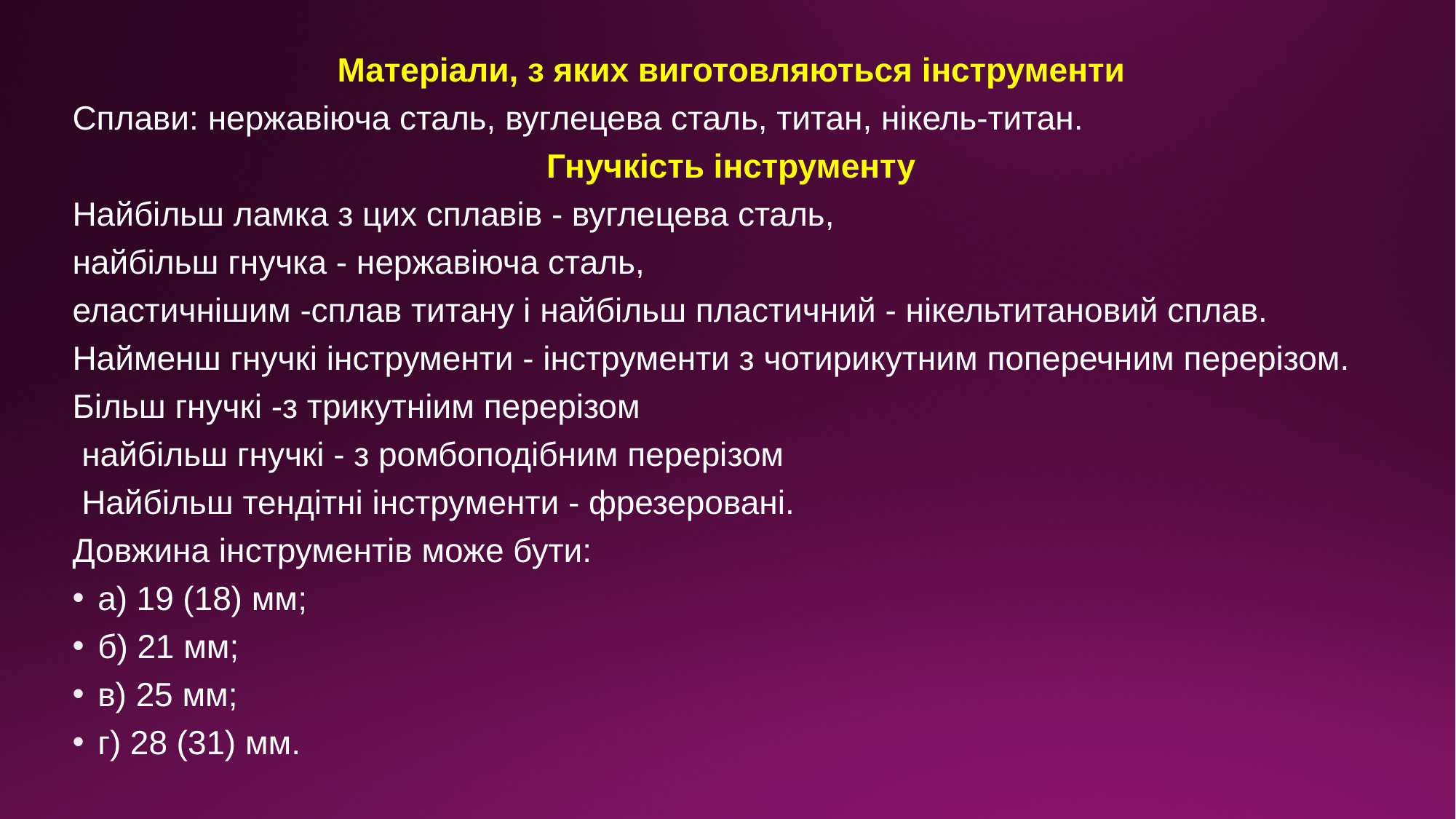

Матеріали, з яких виготовляються інструменти
Сплави: нержавіюча сталь, вуглецева сталь, титан, нікель-титан.
Гнучкість інструменту
Найбільш ламка з цих сплавів - вуглецева сталь,
найбільш гнучка - нержавіюча сталь,
еластичнішим -сплав титану і найбільш пластичний - нікельтитановий сплав.
Найменш гнучкі інструменти - інструменти з чотирикутним поперечним перерізом.
Більш гнучкі -з трикутніим перерізом
 найбільш гнучкі - з ромбоподібним перерізом
 Найбільш тендітні інструменти - фрезеровані.
Довжина інструментів може бути:
а) 19 (18) мм;
б) 21 мм;
в) 25 мм;
г) 28 (31) мм.